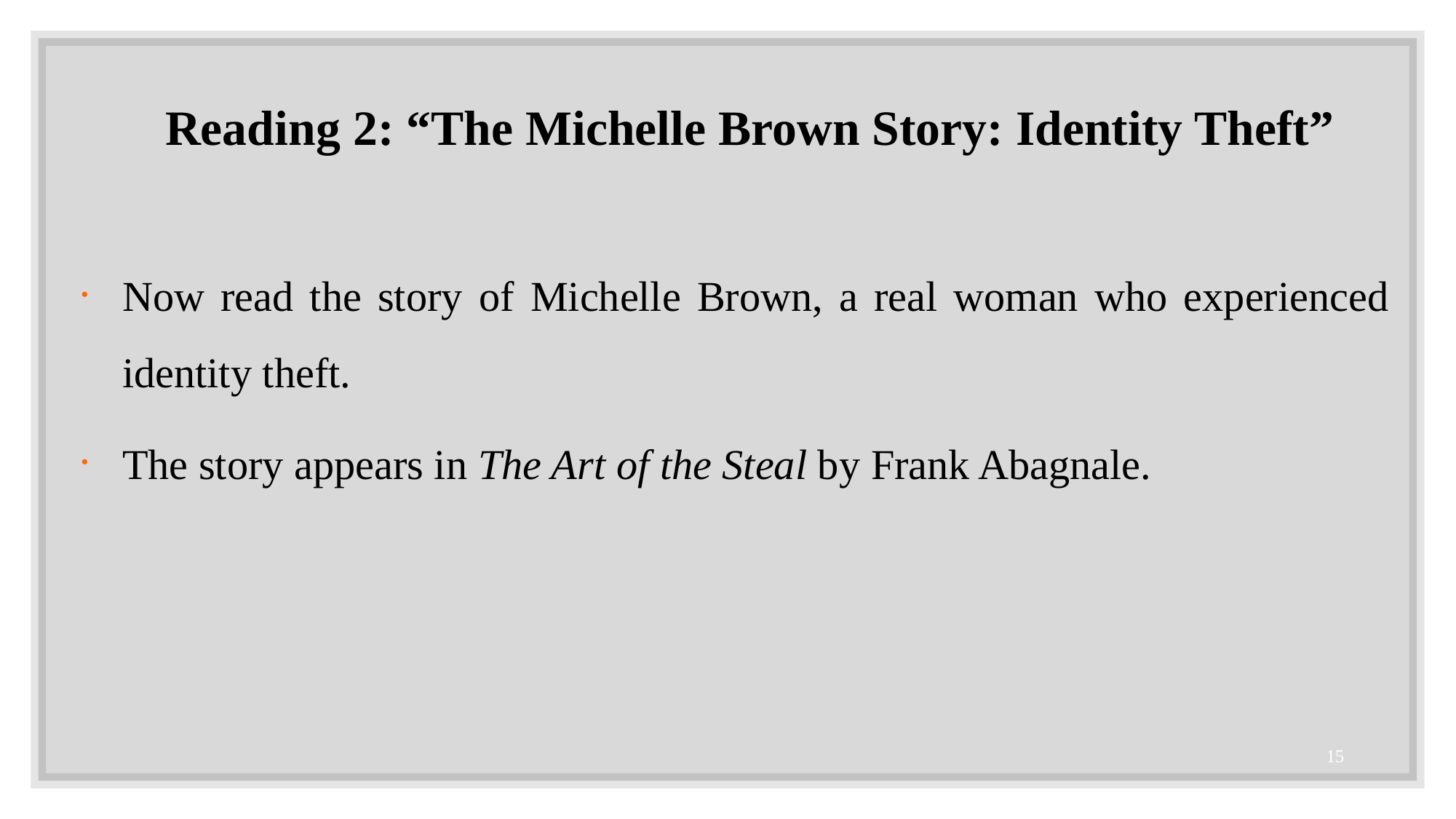

# Reading 2: “The Michelle Brown Story: Identity Theft”
Now read the story of Michelle Brown, a real woman who experienced identity theft.
The story appears in The Art of the Steal by Frank Abagnale.
15